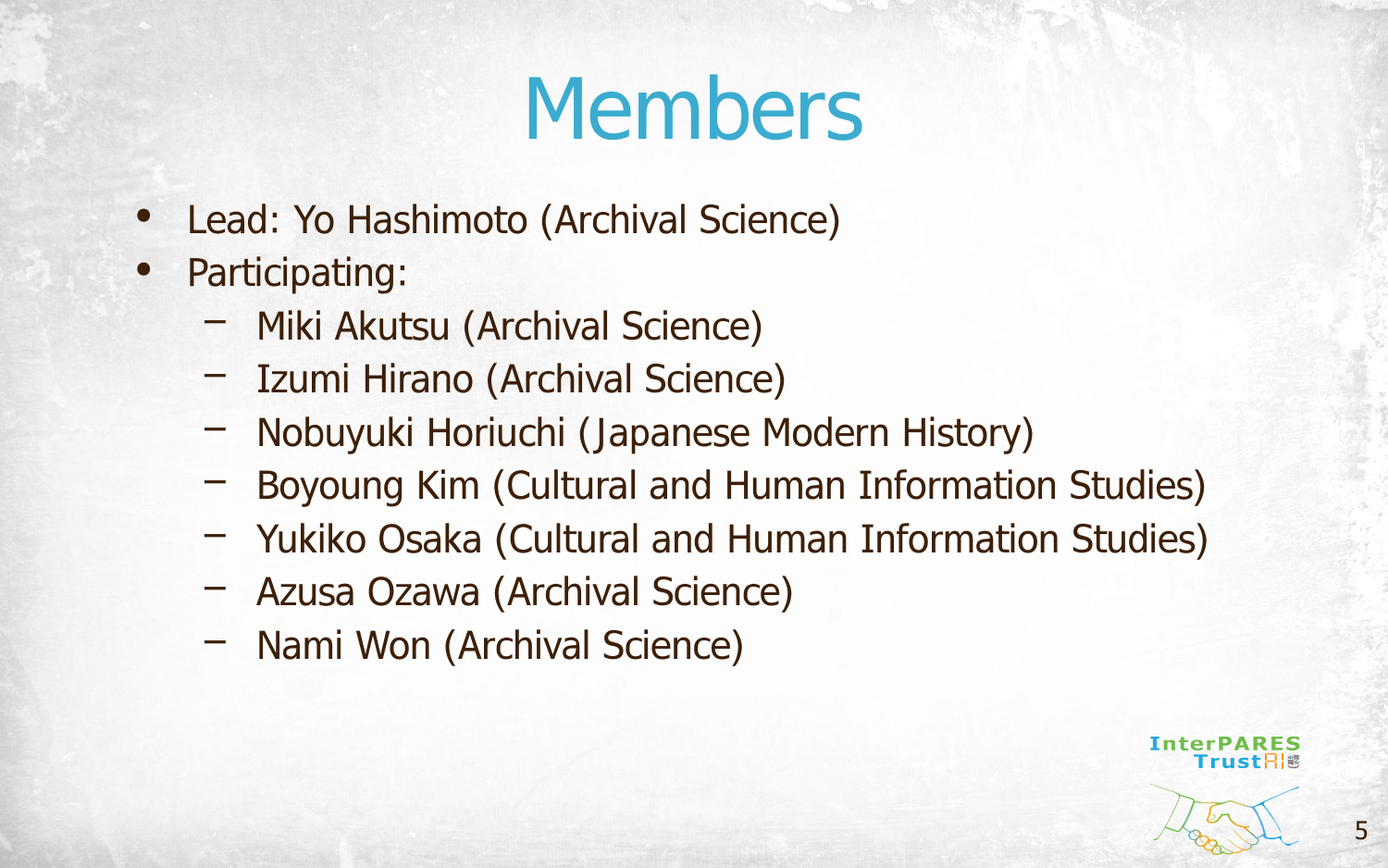

# Members
Lead: Yo Hashimoto (Archival Science)
Participating:
Miki Akutsu (Archival Science)
Izumi Hirano (Archival Science)
Nobuyuki Horiuchi (Japanese Modern History)
Boyoung Kim (Cultural and Human Information Studies)
Yukiko Osaka (Cultural and Human Information Studies)
Azusa Ozawa (Archival Science)
Nami Won (Archival Science)
5